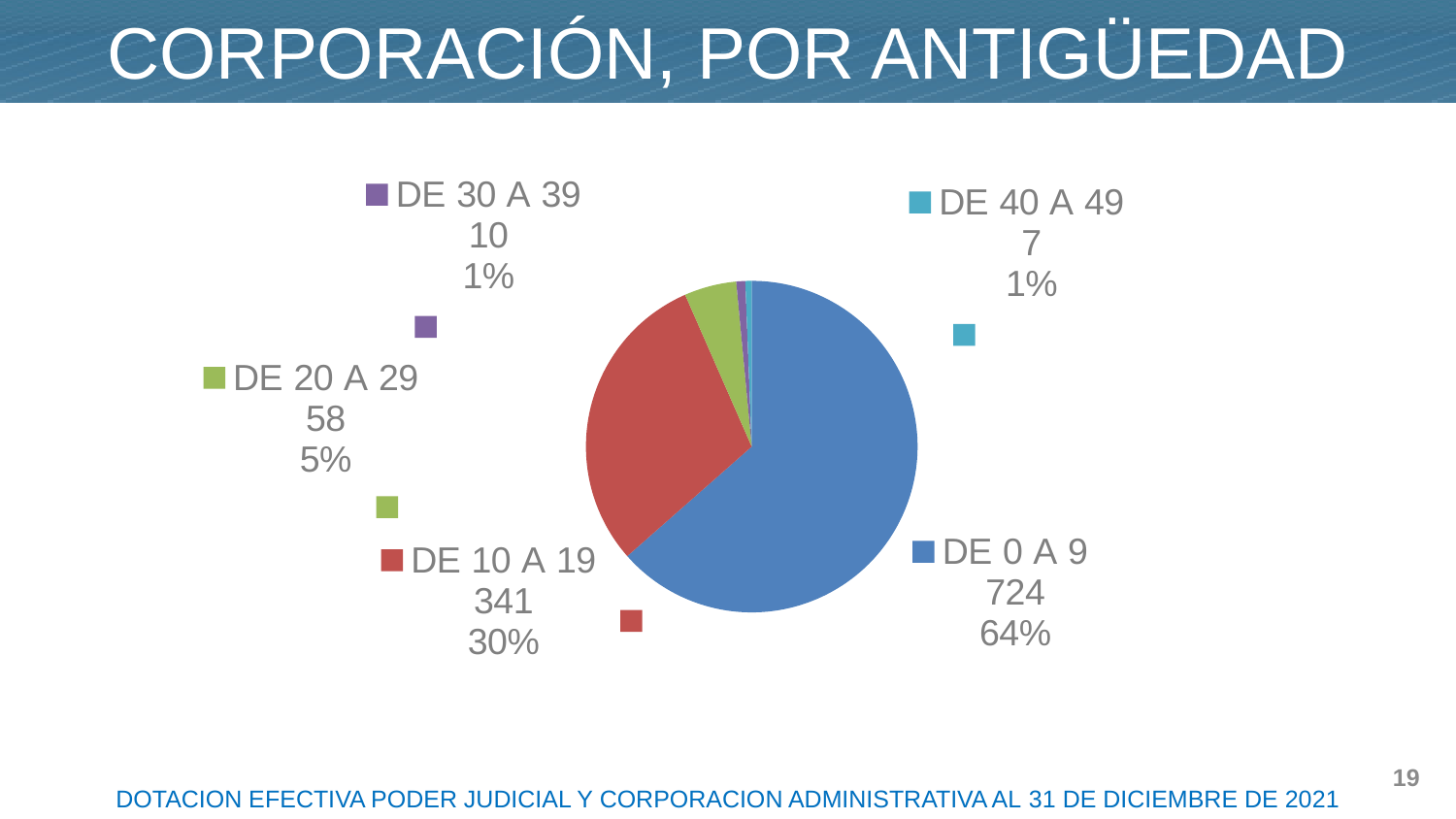

CORPORACIÓN, POR ANTIGÜEDAD

### Chart

| Category |  |
|---|---|
| DE 0 A 9 | 724.0 |
| DE 10 A 19 | 341.0 |
| DE 20 A 29 | 58.0 |
| DE 30 A 39 | 10.0 |
| DE 40 A 49 | 7.0 |
19